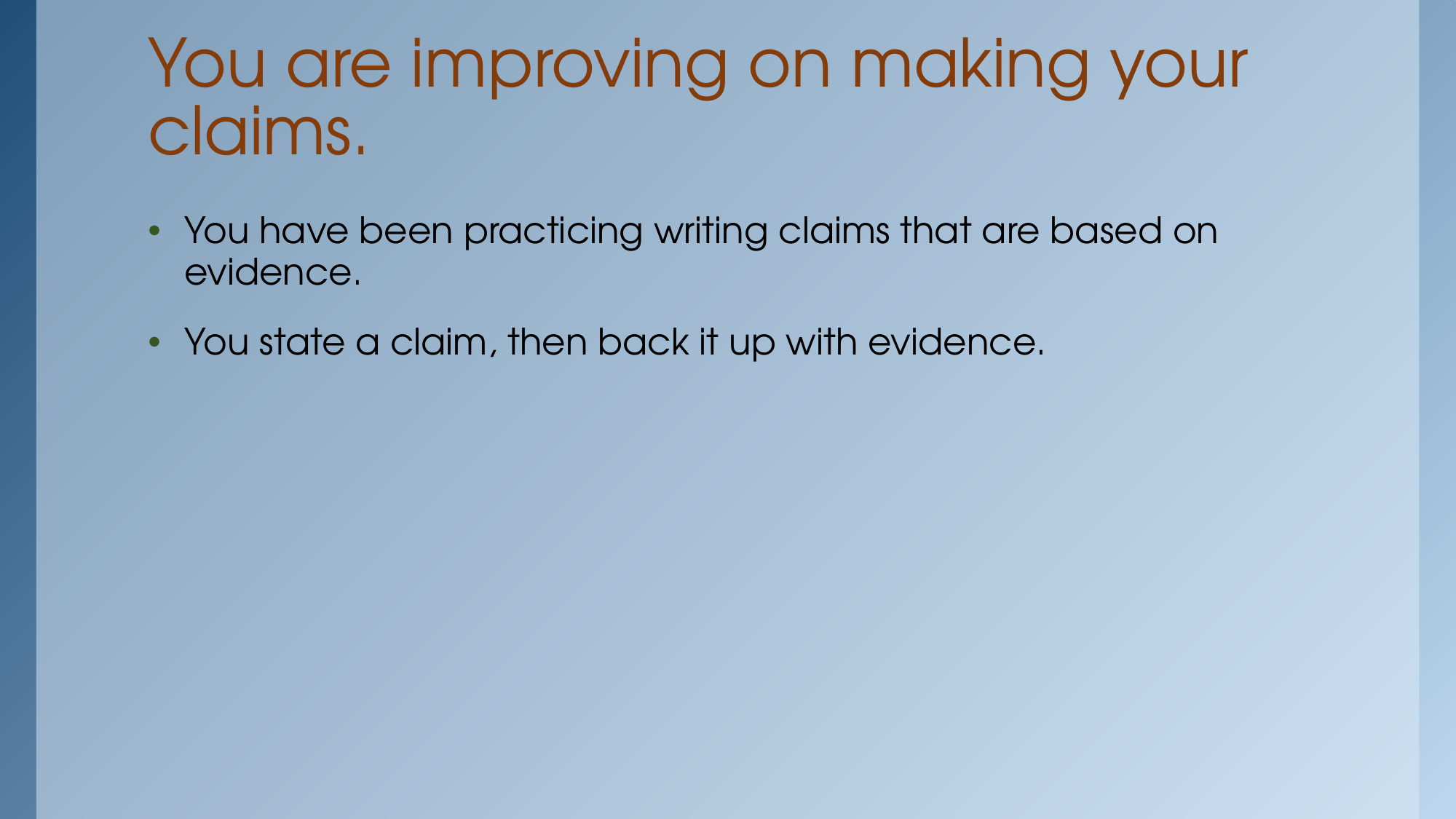

# You are improving on making your claims.
You have been practicing writing claims that are based on evidence.
You state a claim, then back it up with evidence.